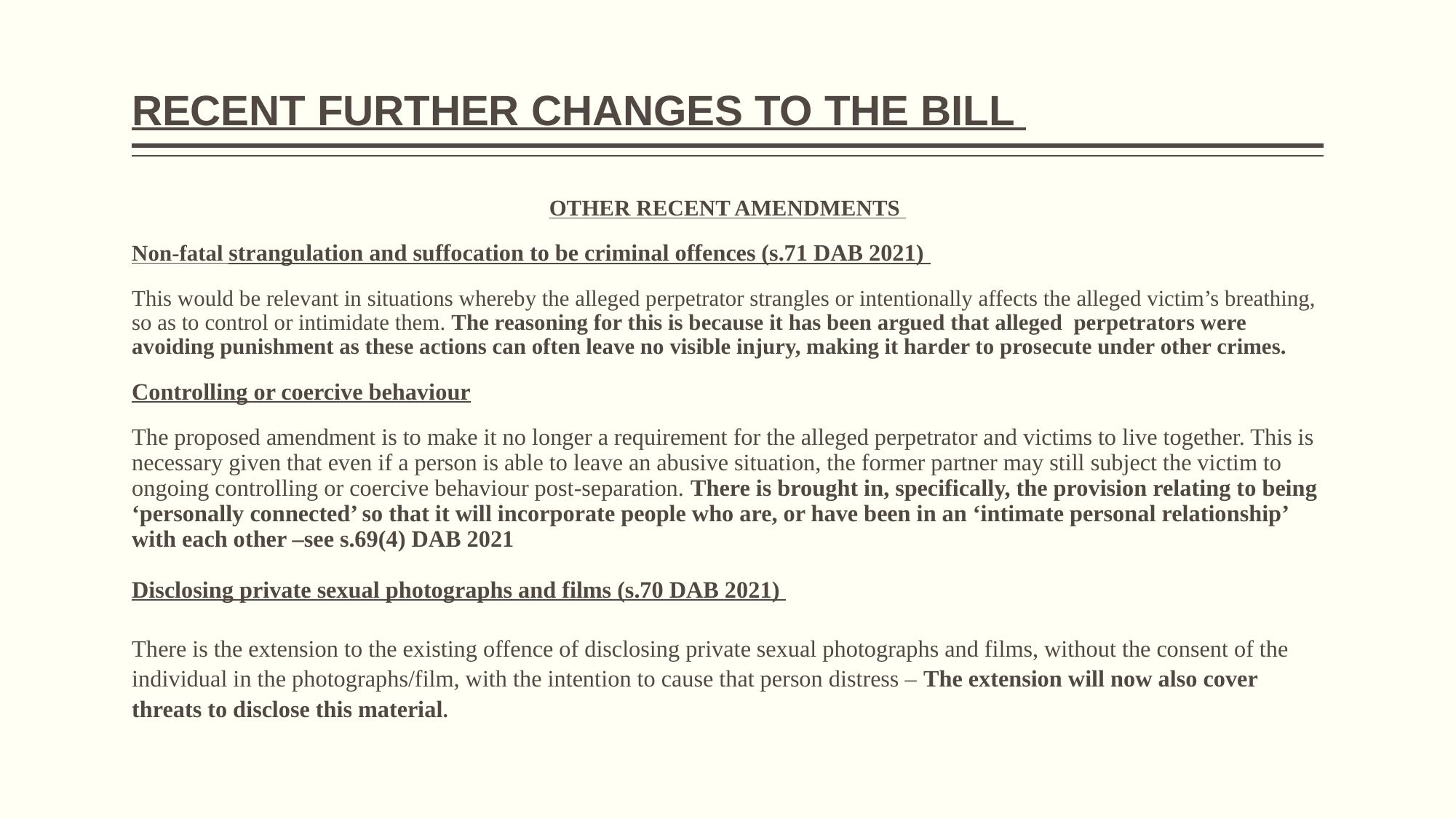

# RECENT FURTHER CHANGES TO THE BILL
OTHER RECENT AMENDMENTS
Non-fatal strangulation and suffocation to be criminal offences (s.71 DAB 2021)
This would be relevant in situations whereby the alleged perpetrator strangles or intentionally affects the alleged victim’s breathing, so as to control or intimidate them. The reasoning for this is because it has been argued that alleged  perpetrators were avoiding punishment as these actions can often leave no visible injury, making it harder to prosecute under other crimes.
Controlling or coercive behaviour
The proposed amendment is to make it no longer a requirement for the alleged perpetrator and victims to live together. This is necessary given that even if a person is able to leave an abusive situation, the former partner may still subject the victim to ongoing controlling or coercive behaviour post-separation. There is brought in, specifically, the provision relating to being ‘personally connected’ so that it will incorporate people who are, or have been in an ‘intimate personal relationship’ with each other –see s.69(4) DAB 2021
Disclosing private sexual photographs and films (s.70 DAB 2021)
There is the extension to the existing offence of disclosing private sexual photographs and films, without the consent of the individual in the photographs/film, with the intention to cause that person distress – The extension will now also cover threats to disclose this material.